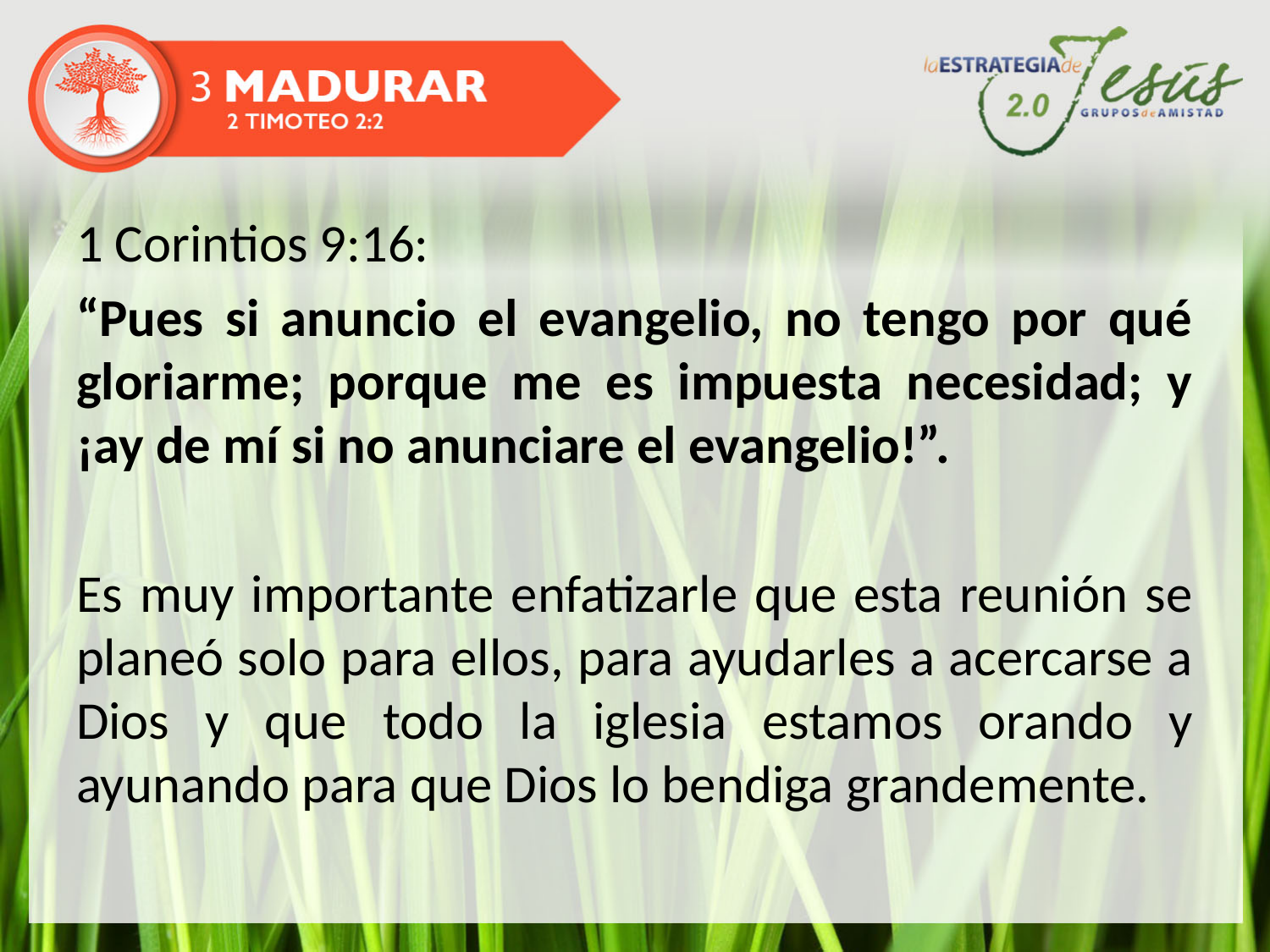

1 Corintios 9:16:
“Pues si anuncio el evangelio, no tengo por qué gloriarme; porque me es impuesta necesidad; y ¡ay de mí si no anunciare el evangelio!”.

Es muy importante enfatizarle que esta reunión se planeó solo para ellos, para ayudarles a acercarse a Dios y que todo la iglesia estamos orando y ayunando para que Dios lo bendiga grandemente.